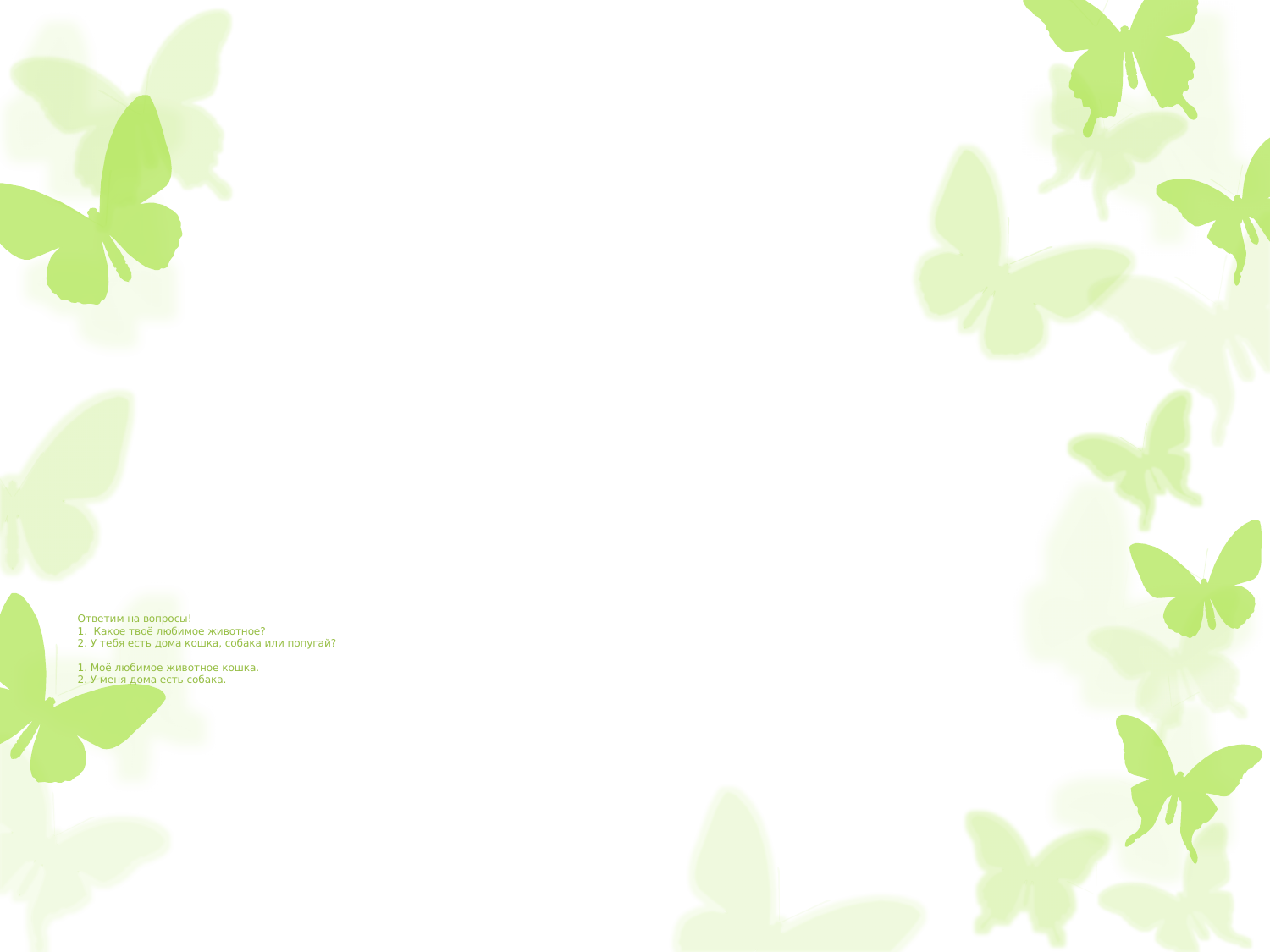

# Ответим на вопросы! 1.  Какое твоё любимое животное? 2. У тебя есть дома кошка, собака или попугай? 1. Моё любимое животное кошка. 2. У меня дома есть собака.